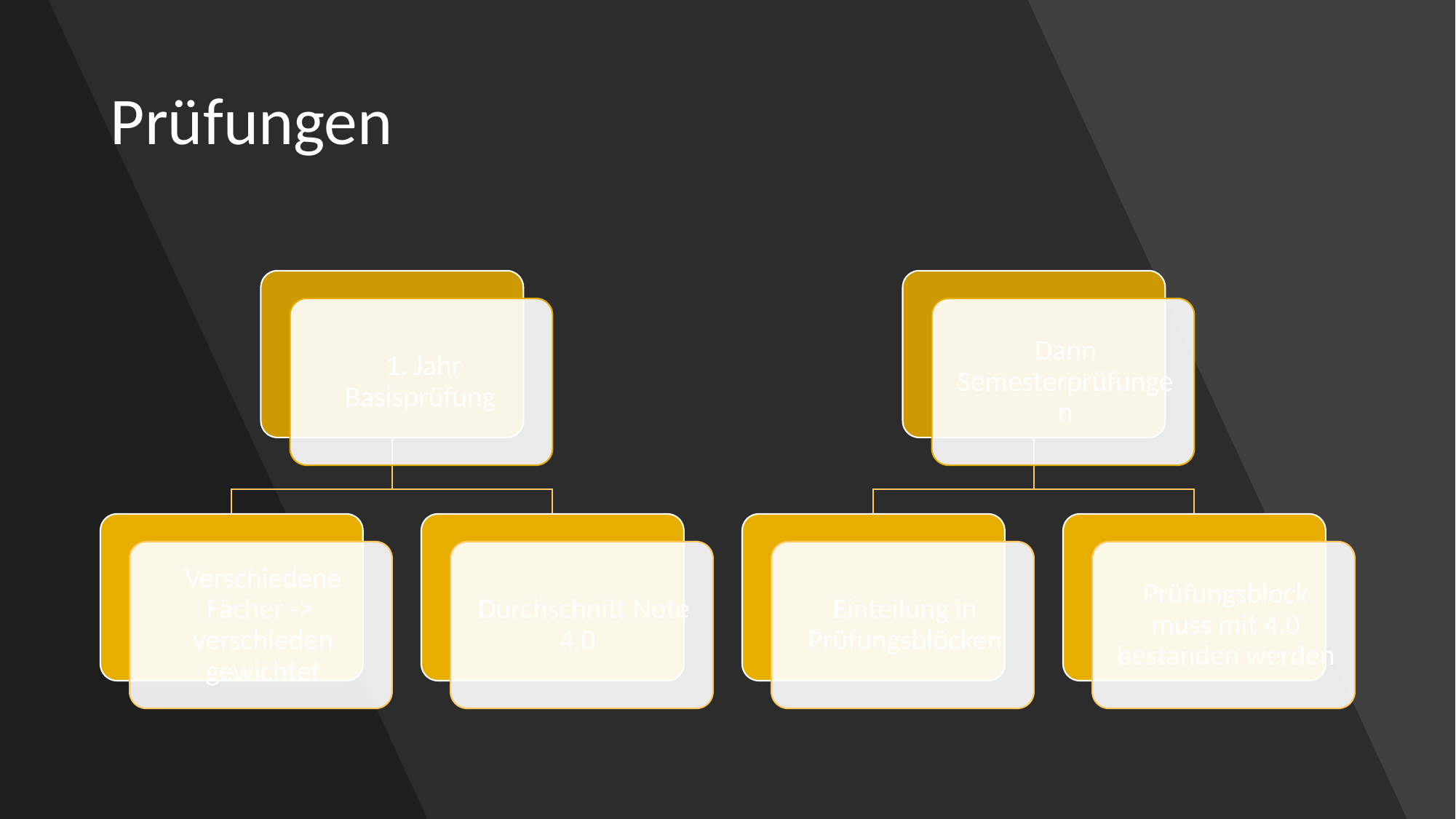

# Prüfungen
1. Jahr Basisprüfung
Verschiedene Fächer ->  verschieden gewichtet
Durchschnitt Note 4.0
Dann Semesterprüfungen
Einteilung in Prüfungsblöcken
Prüfungsblock muss mit 4.0 bestanden werden